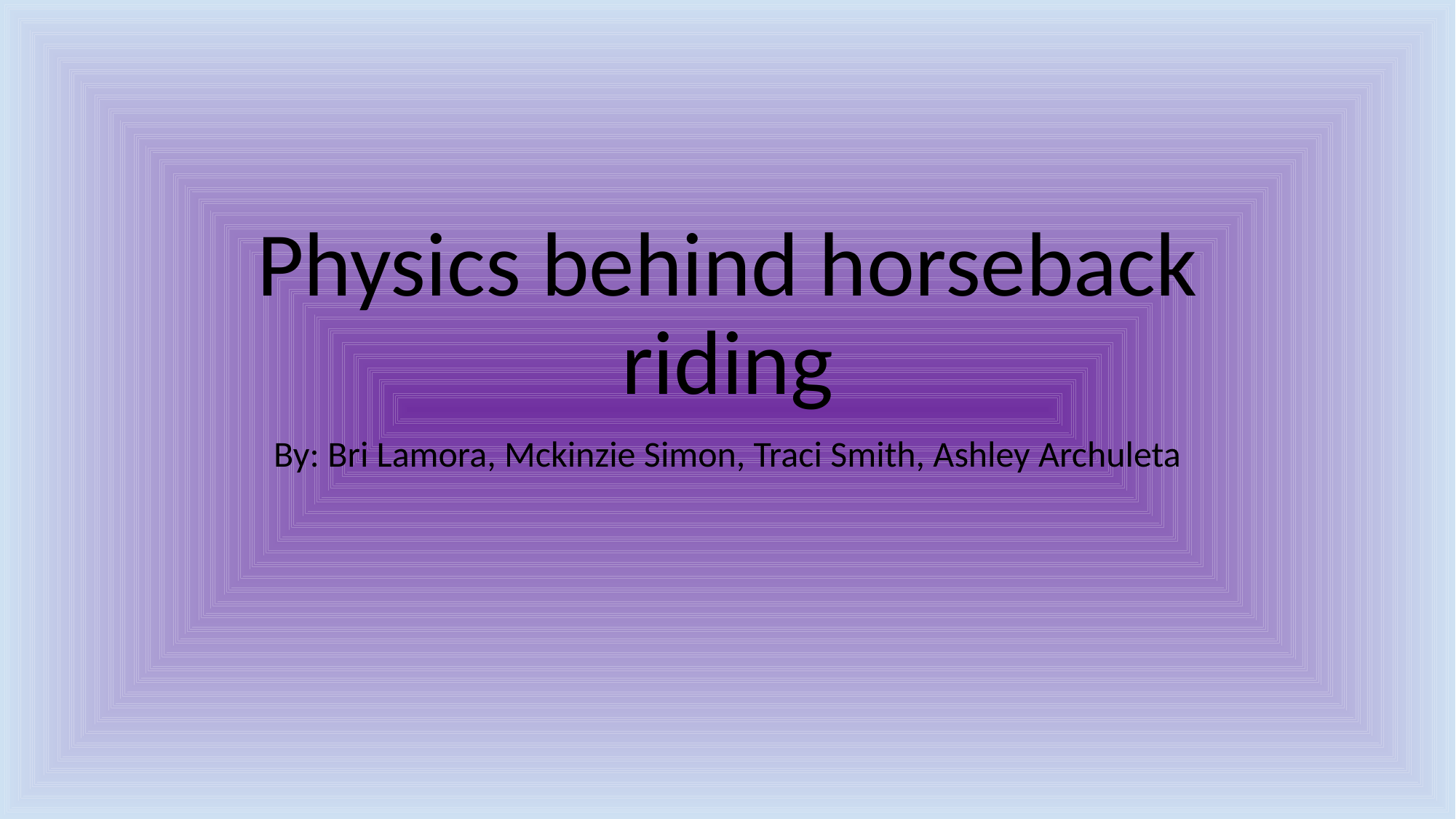

# Physics behind horseback riding
By: Bri Lamora, Mckinzie Simon, Traci Smith, Ashley Archuleta